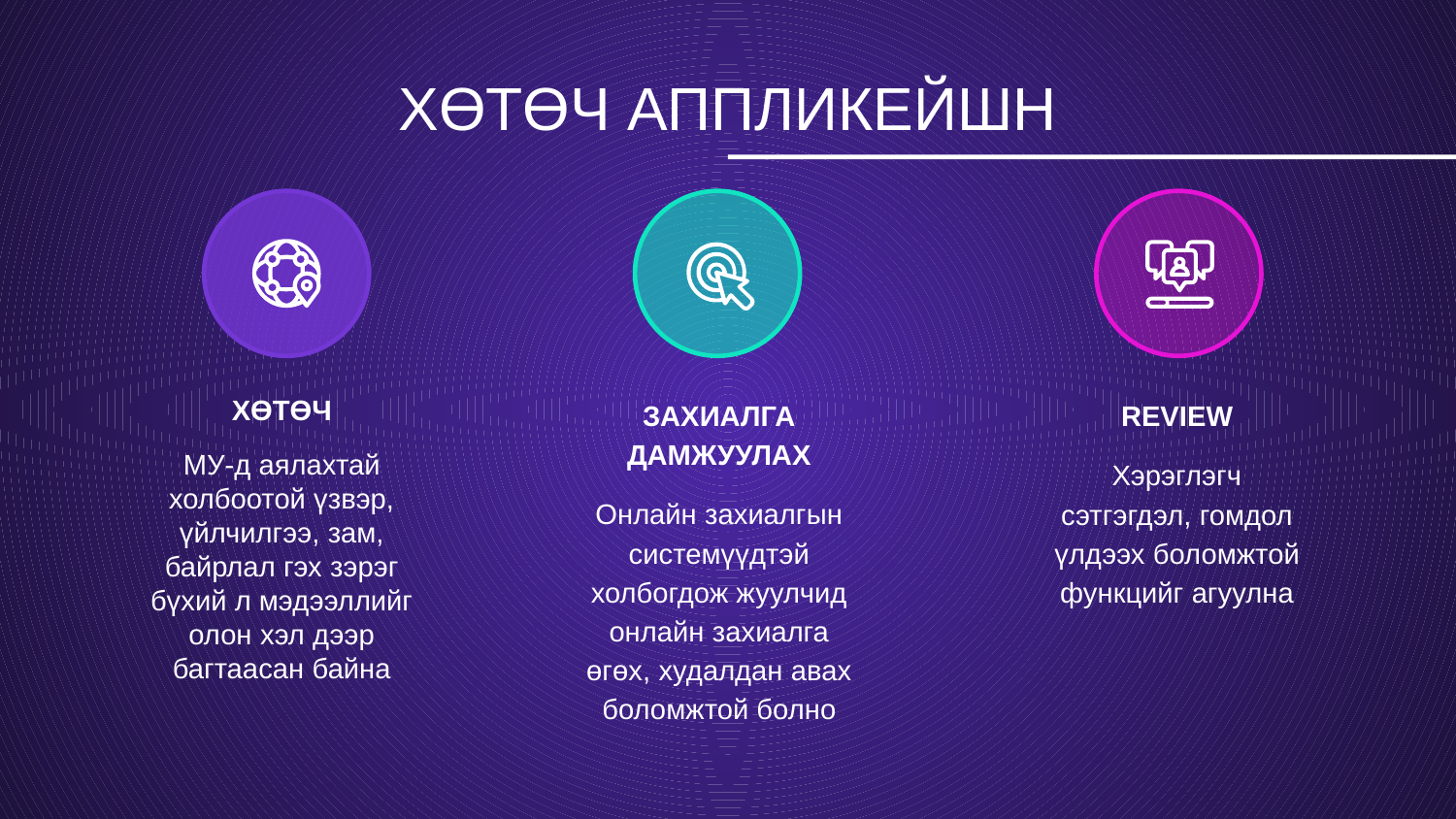

# ХӨТӨЧ АППЛИКЕЙШН

ХӨТӨЧ
МУ-д аялахтай холбоотой үзвэр, үйлчилгээ, зам, байрлал гэх зэрэг бүхий л мэдээллийг олон хэл дээр багтаасан байна

ЗАХИАЛГА ДАМЖУУЛАХ
Онлайн захиалгын системүүдтэй холбогдож жуулчид онлайн захиалга өгөх, худалдан авах боломжтой болно
REVIEW
Хэрэглэгч сэтгэгдэл, гомдол үлдээх боломжтой функцийг агуулна